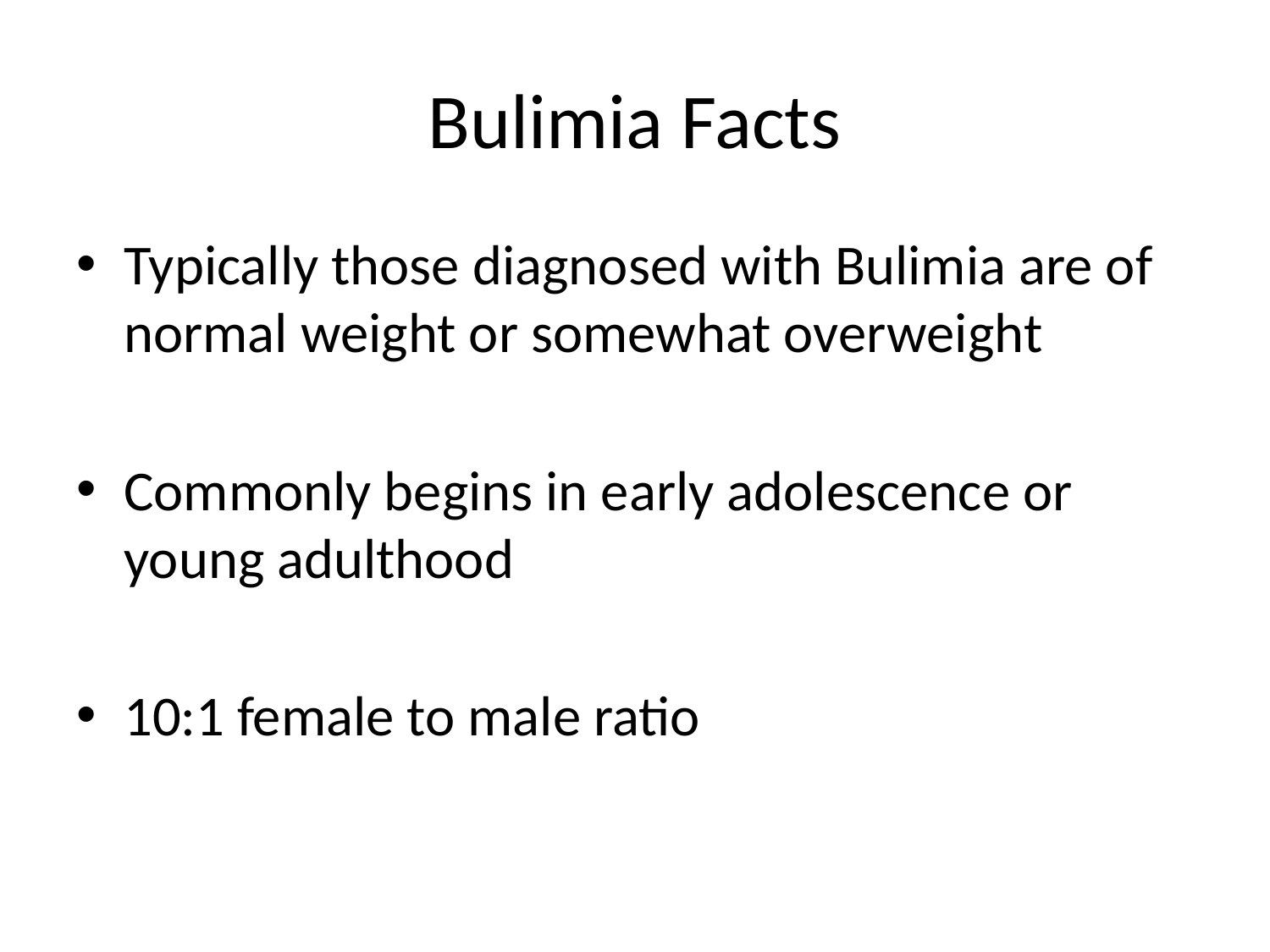

# Bulimia Facts
Typically those diagnosed with Bulimia are of normal weight or somewhat overweight

Commonly begins in early adolescence or young adulthood

10:1 female to male ratio